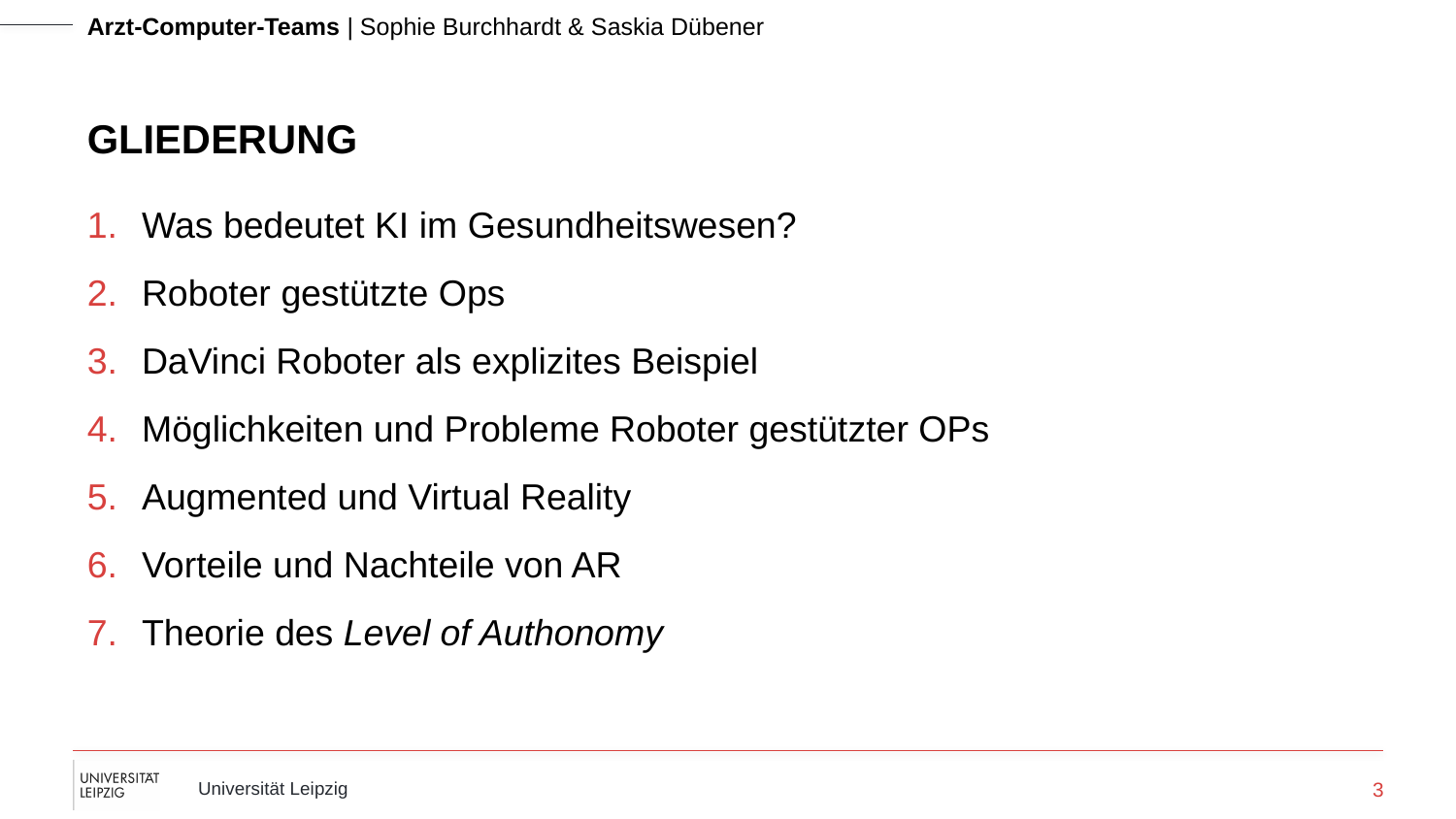

# Gliederung
Was bedeutet KI im Gesundheitswesen?
Roboter gestützte Ops
DaVinci Roboter als explizites Beispiel
Möglichkeiten und Probleme Roboter gestützter OPs
Augmented und Virtual Reality
Vorteile und Nachteile von AR
Theorie des Level of Authonomy

3